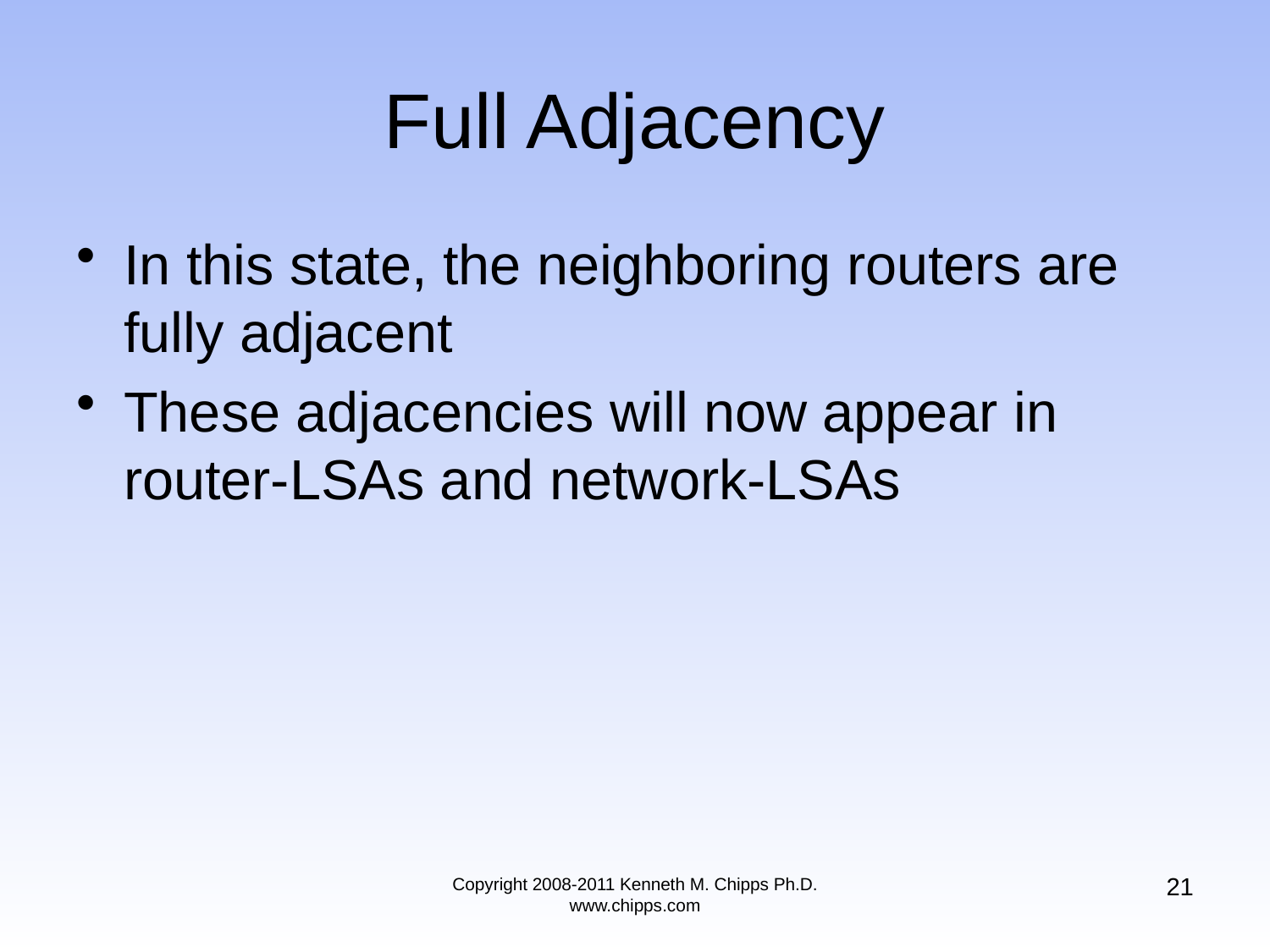

# Full Adjacency
In this state, the neighboring routers are fully adjacent
These adjacencies will now appear in router-LSAs and network-LSAs
21
Copyright 2008-2011 Kenneth M. Chipps Ph.D. www.chipps.com